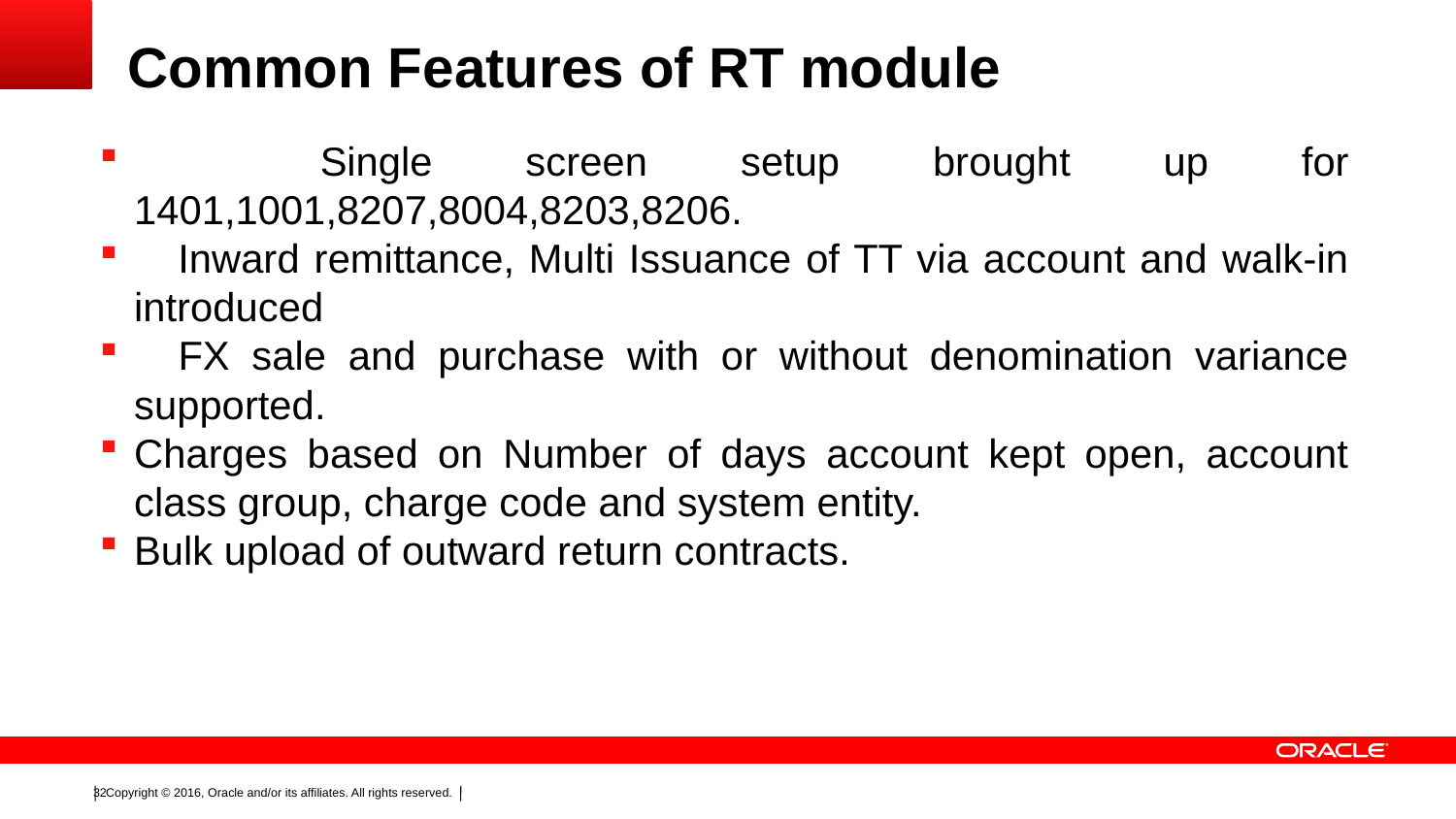

# Common Features of RT module
  Single screen setup brought up for 1401,1001,8207,8004,8203,8206.
   Inward remittance, Multi Issuance of TT via account and walk-in introduced
  FX sale and purchase with or without denomination variance supported.
Charges based on Number of days account kept open, account class group, charge code and system entity.
Bulk upload of outward return contracts.